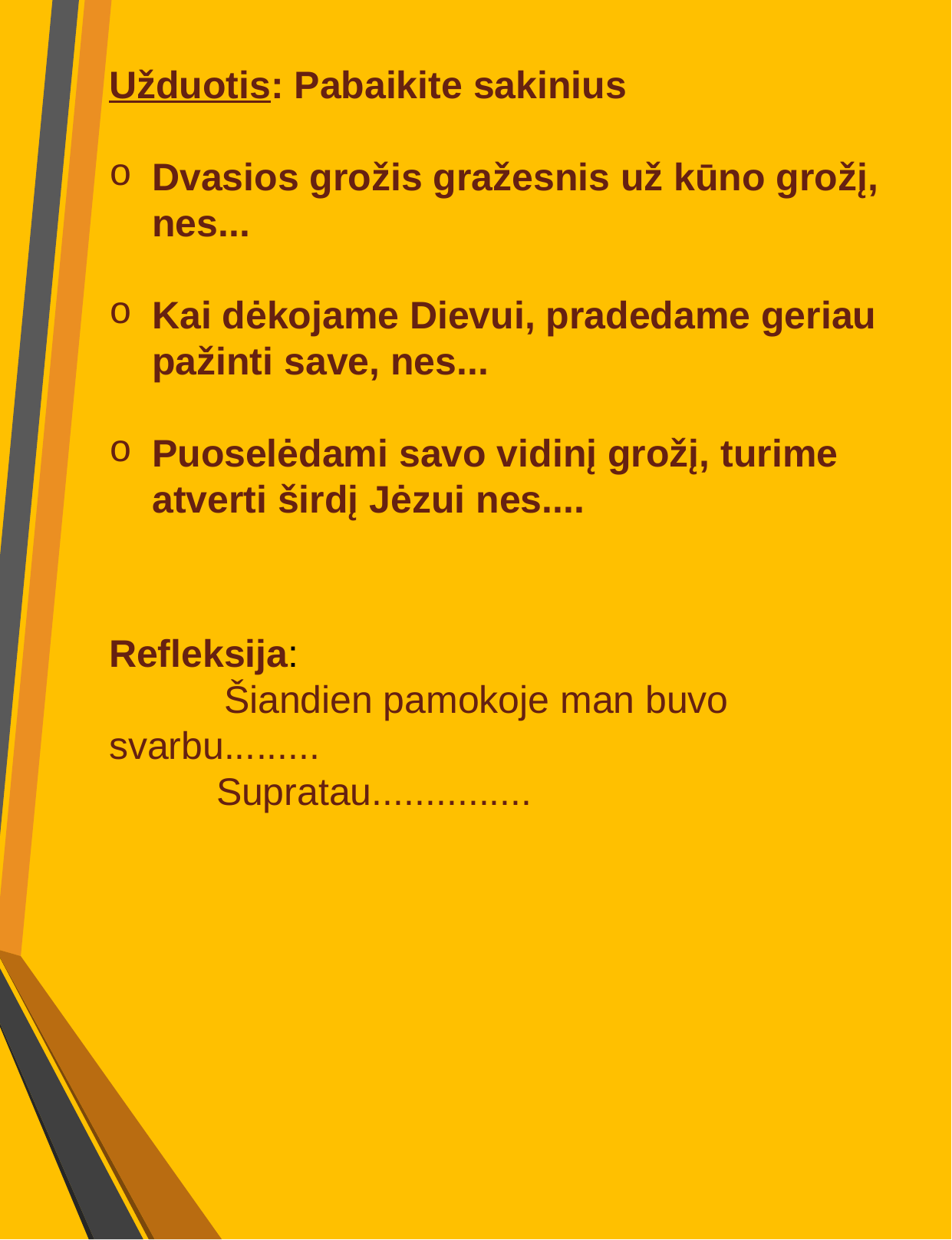

Užduotis: Pabaikite sakinius

Dvasios grožis gražesnis už kūno grožį, nes...

Kai dėkojame Dievui, pradedame geriau pažinti save, nes...

Puoselėdami savo vidinį grožį, turime atverti širdį Jėzui nes....
Refleksija:
	Šiandien pamokoje man buvo svarbu.........
          Supratau...............